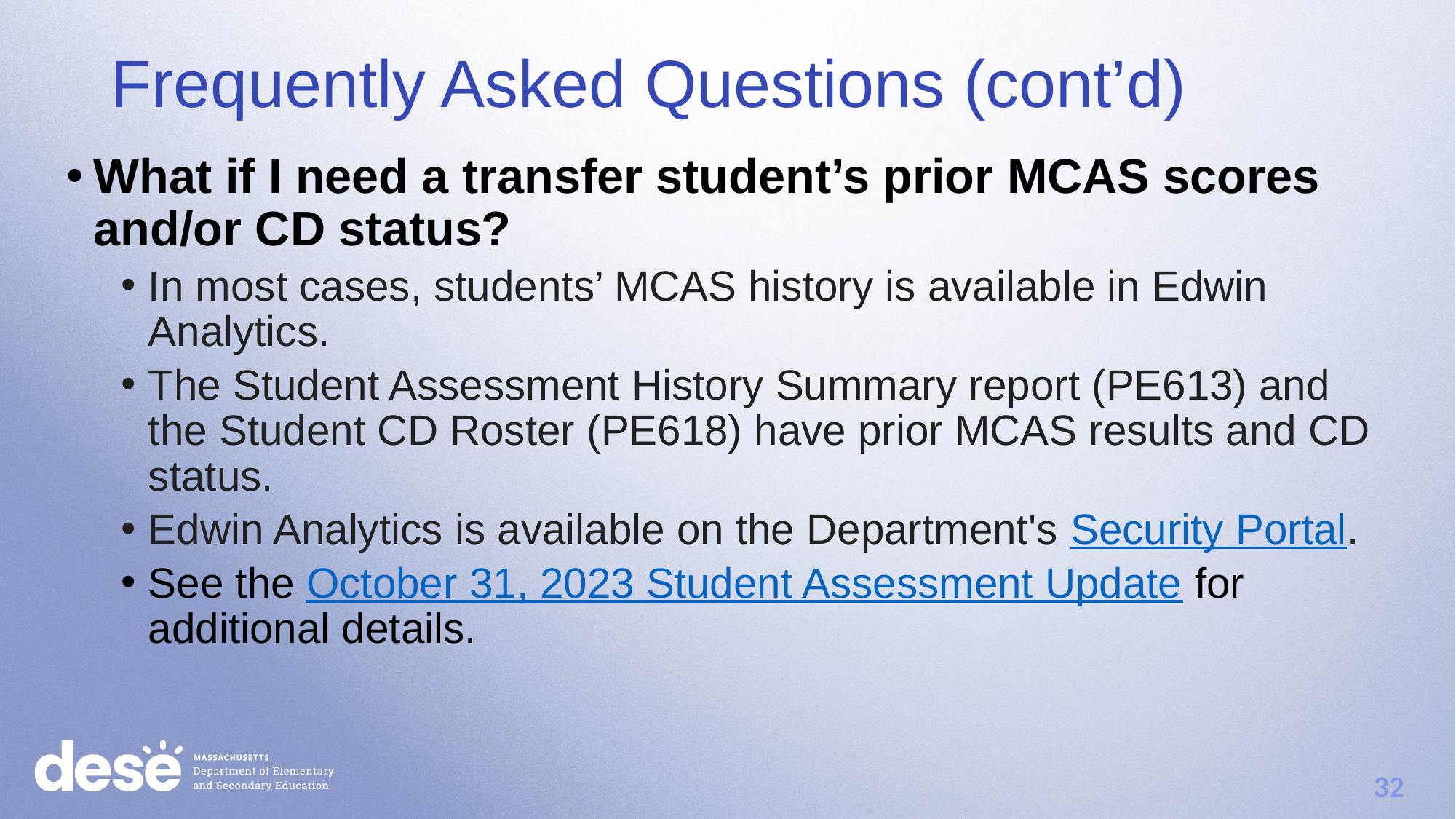

Frequently Asked Questions (cont’d)
What if I need a transfer student’s prior MCAS scores and/or CD status?
In most cases, students’ MCAS history is available in Edwin Analytics.
The Student Assessment History Summary report (PE613) and the Student CD Roster (PE618) have prior MCAS results and CD status.
Edwin Analytics is available on the Department's Security Portal.
See the October 31, 2023 Student Assessment Update for additional details.